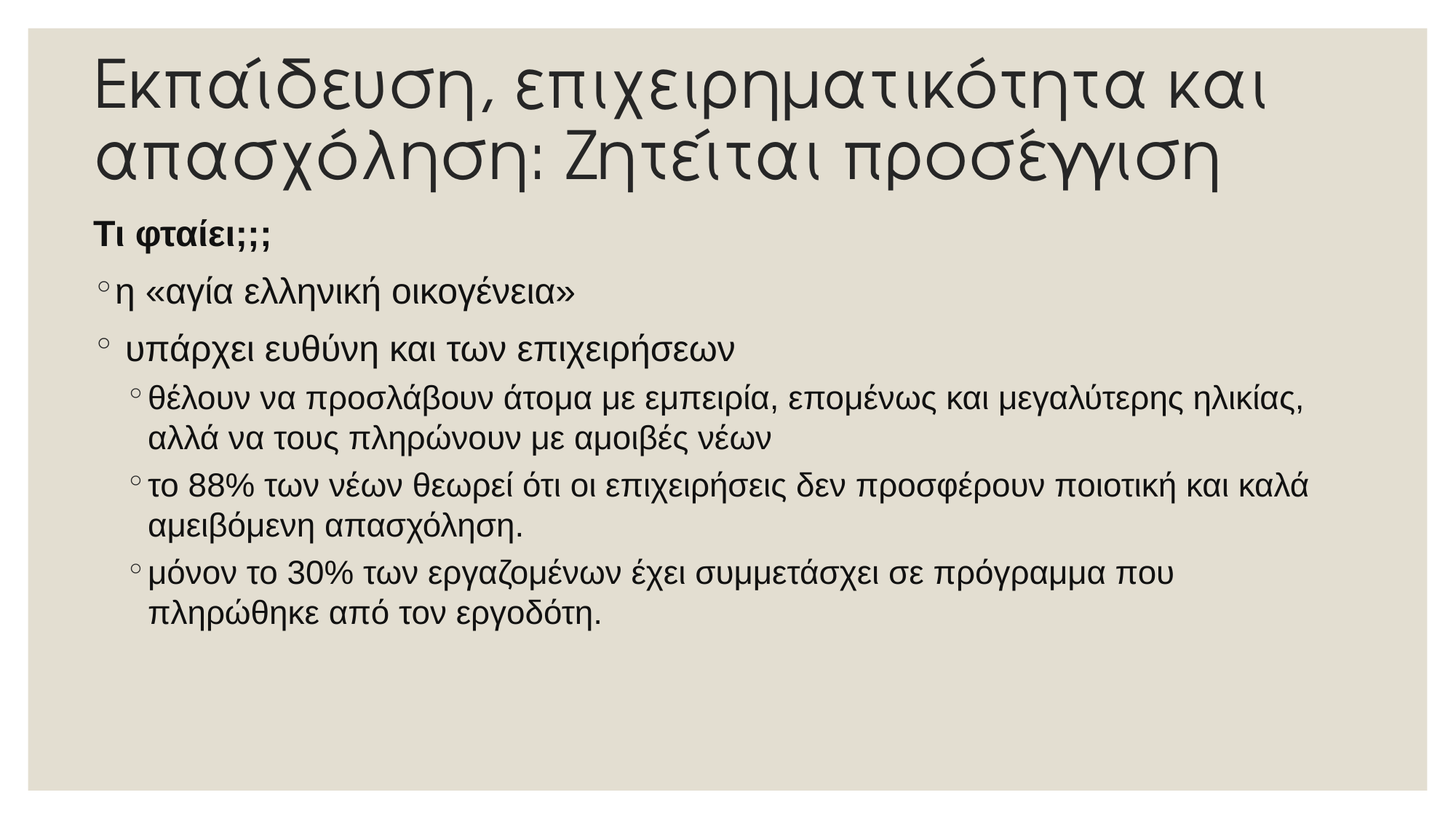

# Εκπαίδευση, επιχειρηματικότητα και απασχόληση: Ζητείται προσέγγιση
Τι φταίει;;;
η «αγία ελληνική οικογένεια»
 υπάρχει ευθύνη και των επιχειρήσεων
θέλουν να προσλάβουν άτομα με εμπειρία, επομένως και μεγαλύτερης ηλικίας, αλλά να τους πληρώνουν με αμοιβές νέων
το 88% των νέων θεωρεί ότι οι επιχειρήσεις δεν προσφέρουν ποιοτική και καλά αμειβόμενη απασχόληση.
μόνον το 30% των εργαζομένων έχει συμμετάσχει σε πρόγραμμα που πληρώθηκε από τον εργοδότη.